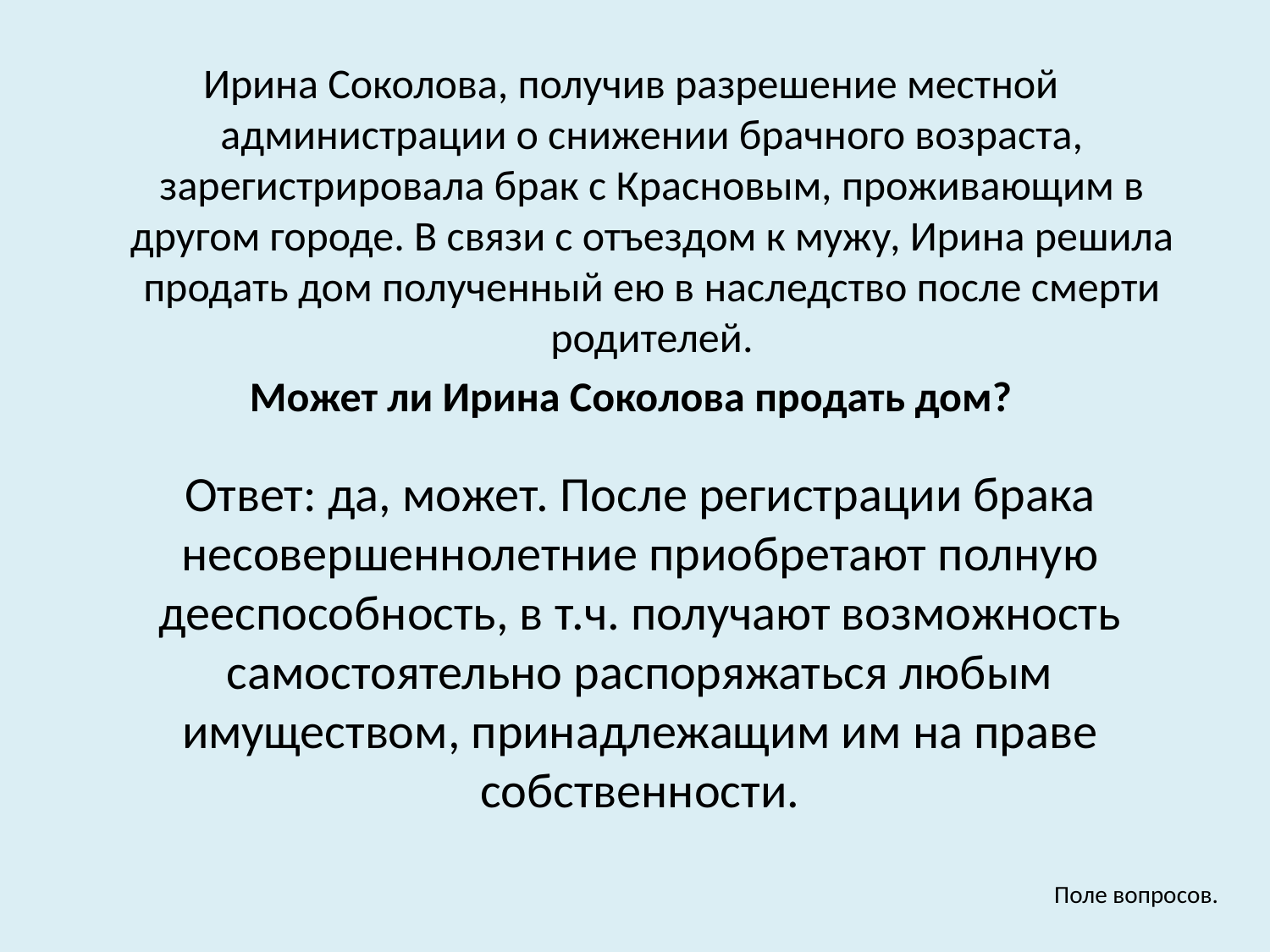

Ирина Соколова, получив разрешение местной администрации о снижении брачного возраста, зарегистрировала брак с Красновым, проживающим в другом городе. В связи с отъездом к мужу, Ирина решила продать дом полученный ею в наследство после смерти родителей.
Может ли Ирина Соколова продать дом?
Ответ: да, может. После регистрации брака несовершеннолетние приобретают полную дееспособность, в т.ч. получают возможность самостоятельно распоряжаться любым имуществом, принадлежащим им на праве собственности.
Поле вопросов.